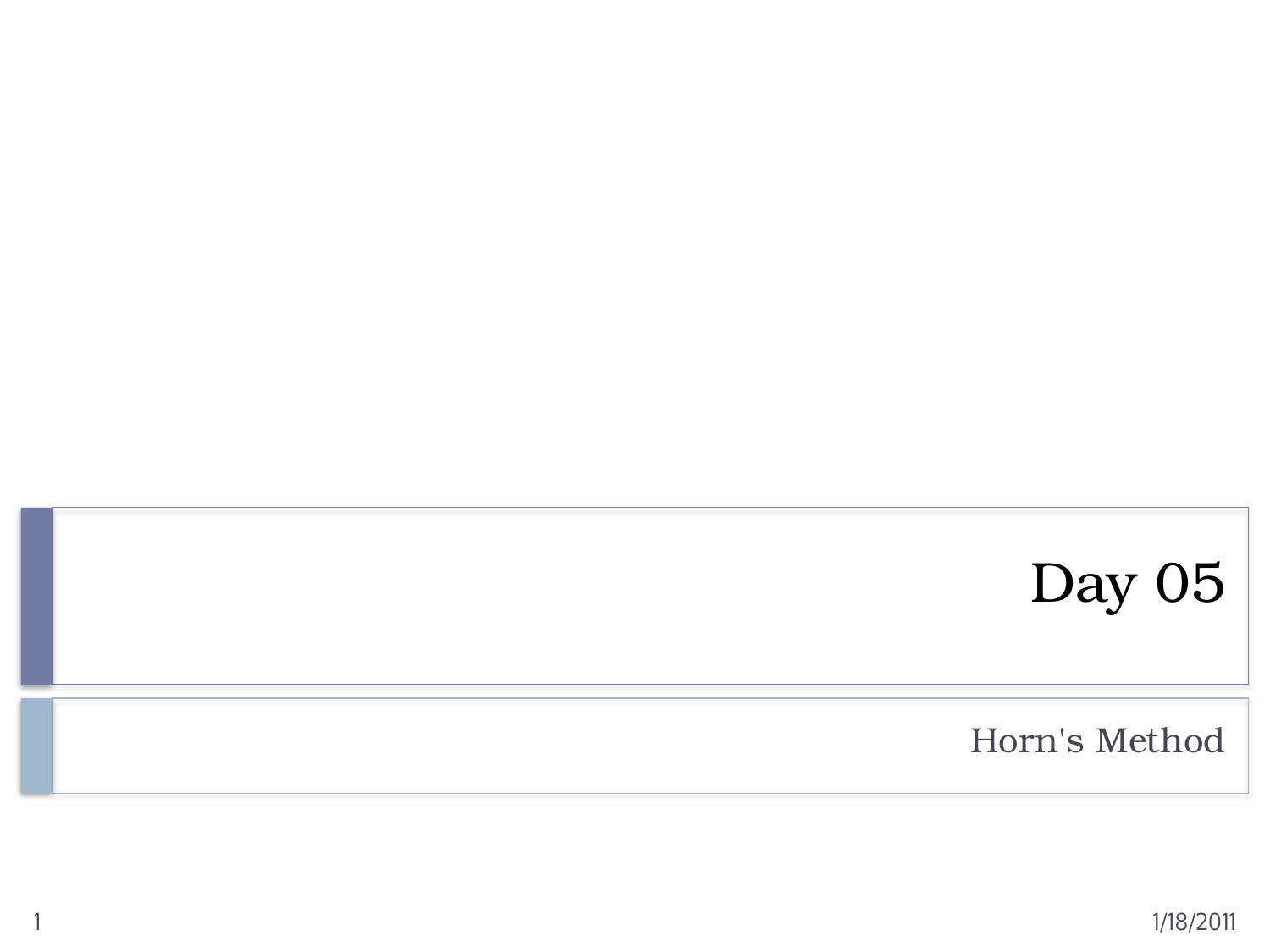

# Day 05
Horn's Method

1
1/18/2011